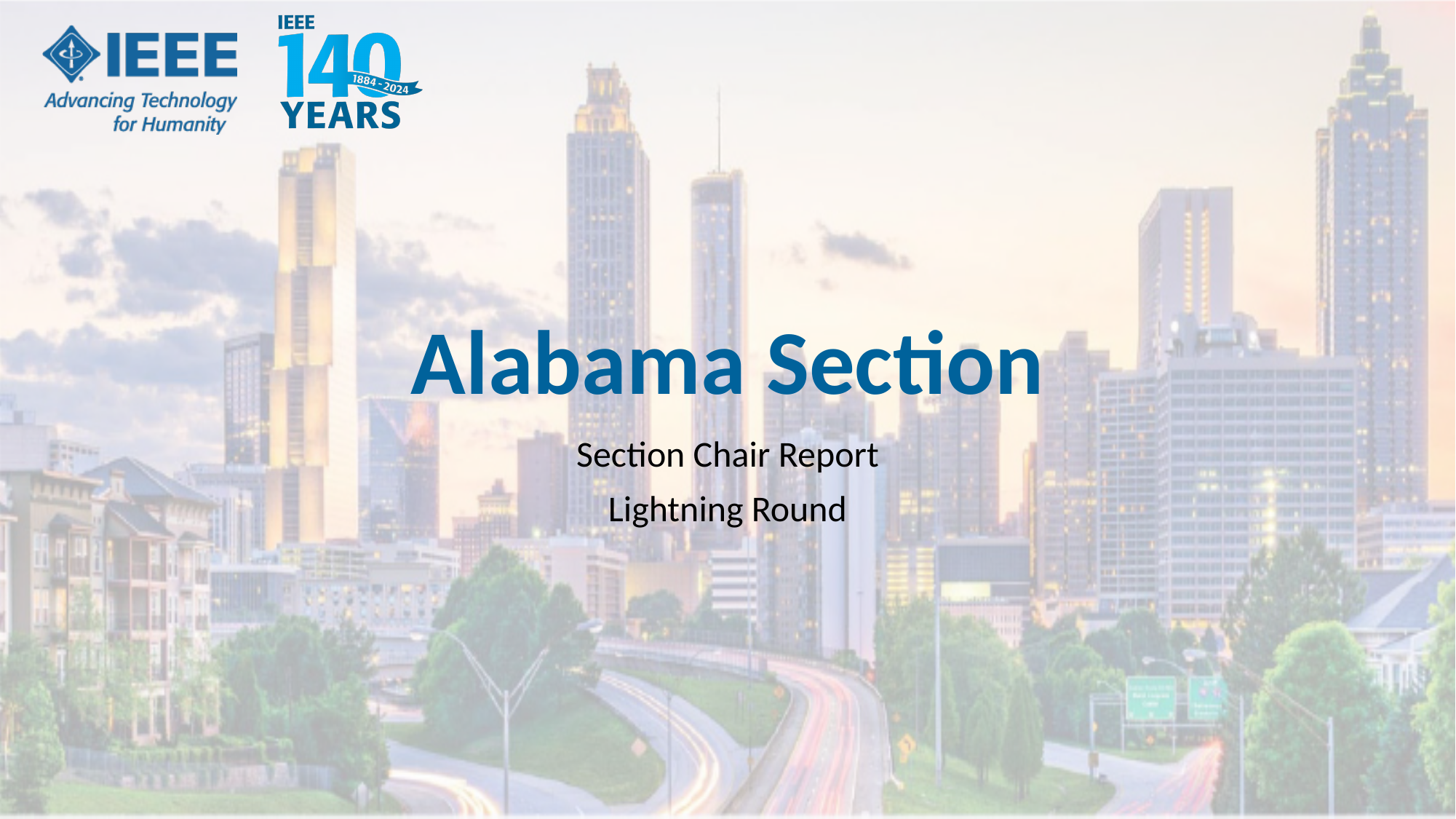

# Alabama Section
Section Chair Report
Lightning Round